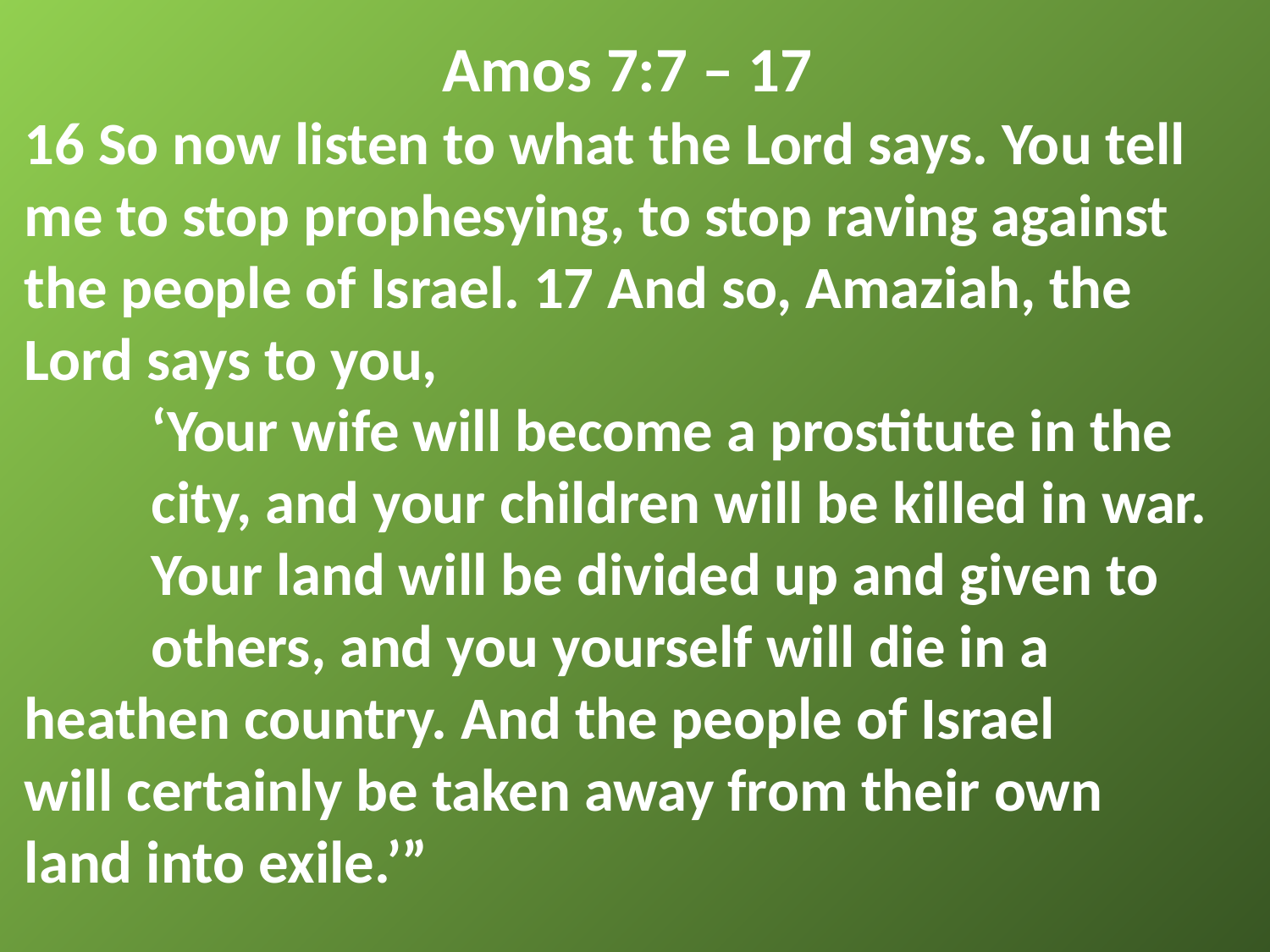

Amos 7:7 – 17
16 So now listen to what the Lord says. You tell me to stop prophesying, to stop raving against the people of Israel. 17 And so, Amaziah, the Lord says to you,
	‘Your wife will become a prostitute in the 	city, and your children will be killed in war. 	Your land will be divided up and given to 	others, and you yourself will die in a 	heathen country. And the people of Israel 	will certainly be taken away from their own 	land into exile.’”